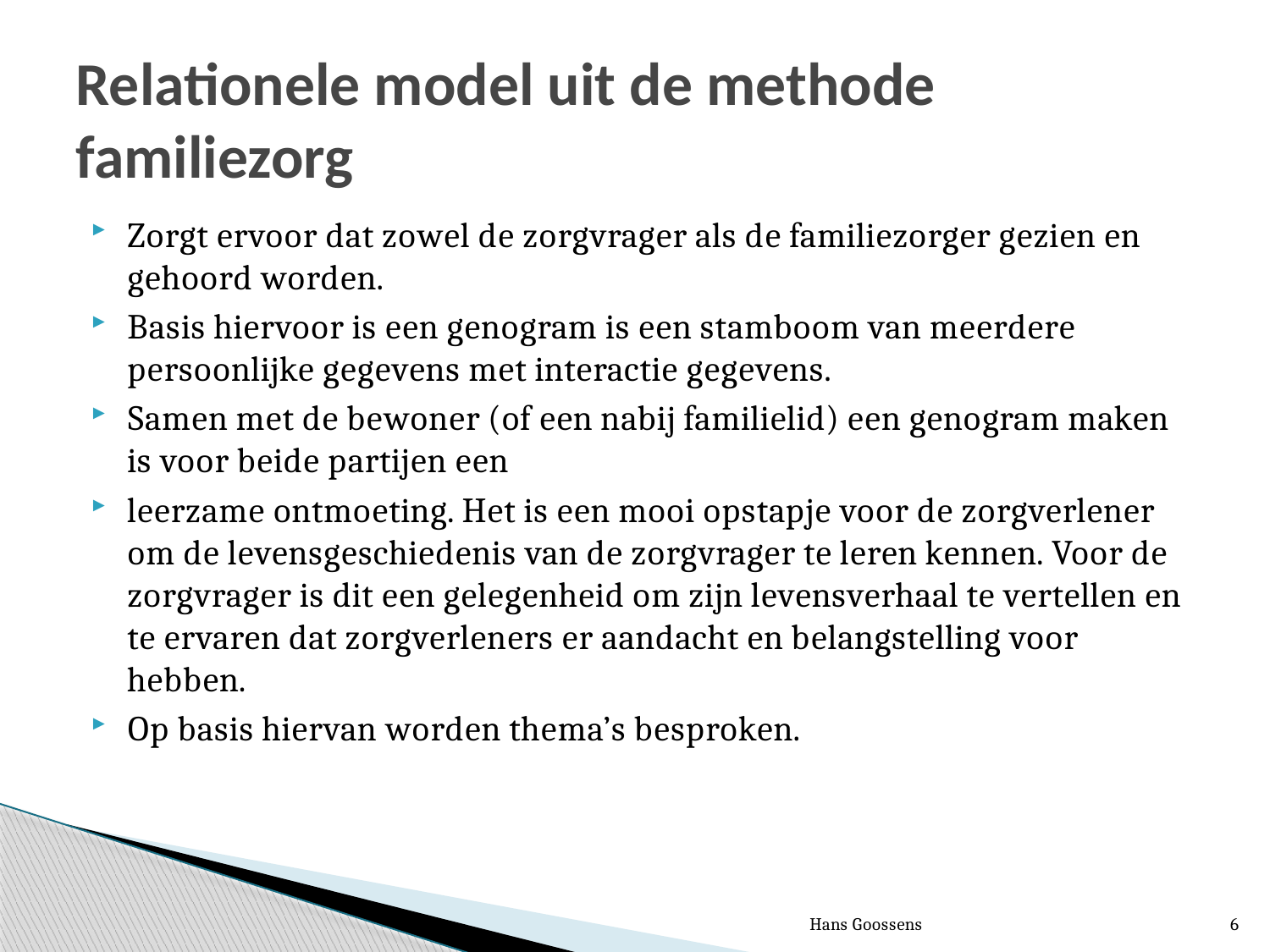

# Relationele model uit de methode familiezorg
Zorgt ervoor dat zowel de zorgvrager als de familiezorger gezien en gehoord worden.
Basis hiervoor is een genogram is een stamboom van meerdere persoonlijke gegevens met interactie gegevens.
Samen met de bewoner (of een nabij familielid) een genogram maken is voor beide partijen een
leerzame ontmoeting. Het is een mooi opstapje voor de zorgverlener om de levensgeschiedenis van de zorgvrager te leren kennen. Voor de zorgvrager is dit een gelegenheid om zijn levensverhaal te vertellen en te ervaren dat zorgverleners er aandacht en belangstelling voor hebben.
Op basis hiervan worden thema’s besproken.
Hans Goossens
6